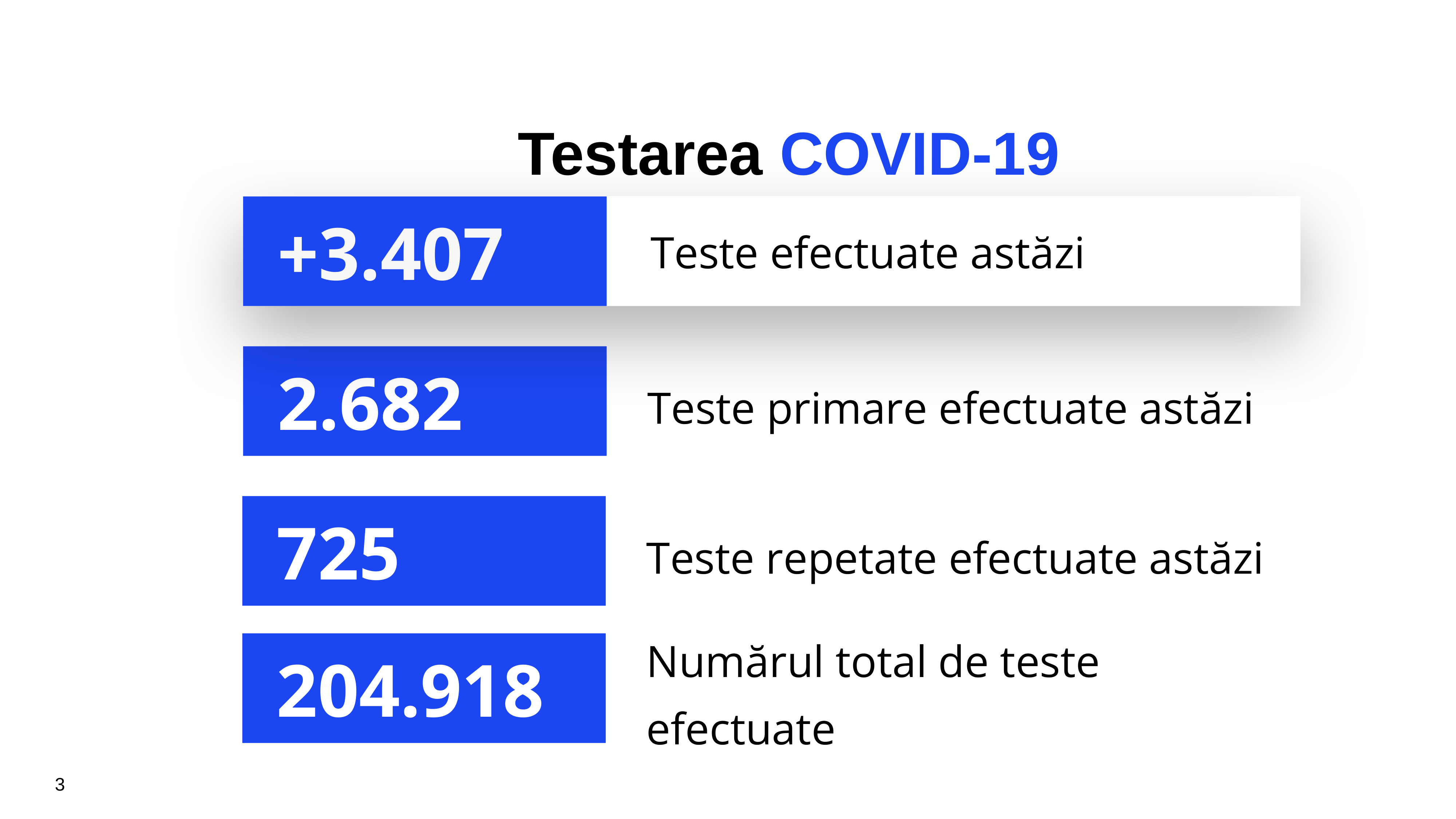

# Testarea COVID-19

Teste efectuate astăzi

+3.407

Teste primare efectuate astăzi

2.682

Teste repetate efectuate astăzi

725

Numărul total de teste efectuate

204.918
3